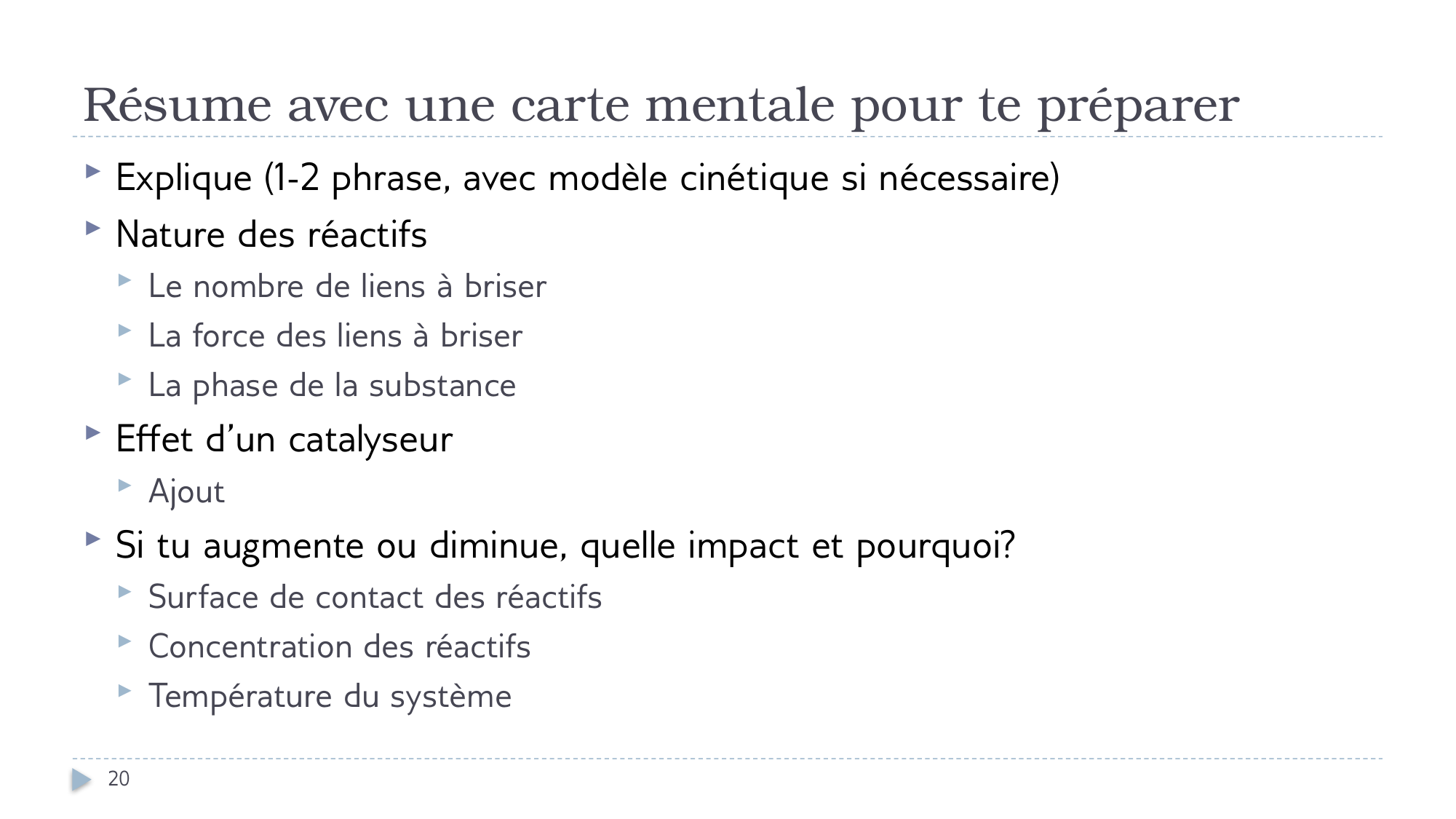

# Résume avec une carte mentale pour te préparer
Explique (1-2 phrase, avec modèle cinétique si nécessaire)
Nature des réactifs
Le nombre de liens à briser
La force des liens à briser
La phase de la substance
Effet d’un catalyseur
Ajout
Si tu augmente ou diminue, quelle impact et pourquoi?
Surface de contact des réactifs
Concentration des réactifs
Température du système

20